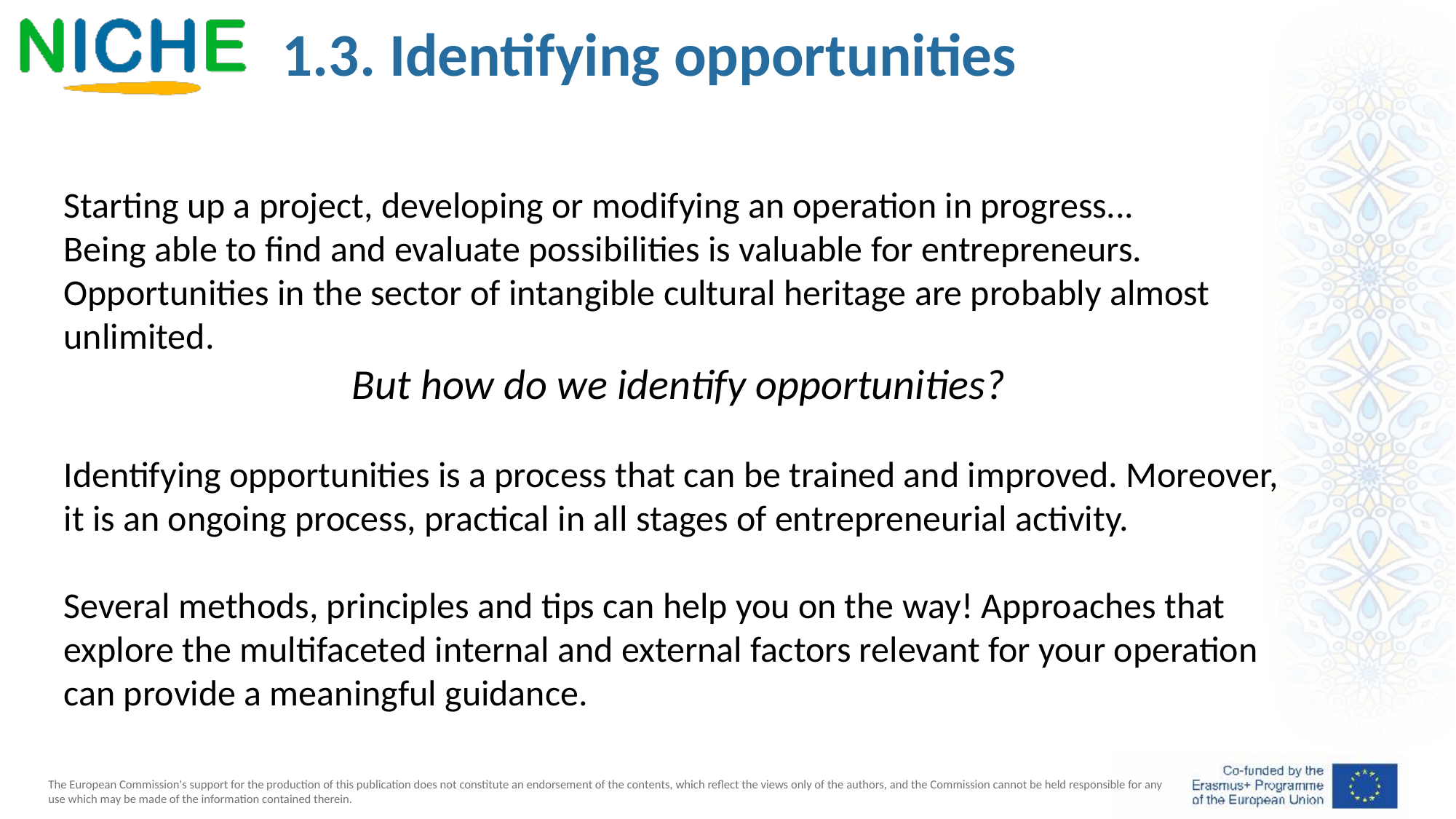

1.3. Identifying opportunities
Starting up a project, developing or modifying an operation in progress...
Being able to find and evaluate possibilities is valuable for entrepreneurs. Opportunities in the sector of intangible cultural heritage are probably almost unlimited.
But how do we identify opportunities?
Identifying opportunities is a process that can be trained and improved. Moreover, it is an ongoing process, practical in all stages of entrepreneurial activity.

Several methods, principles and tips can help you on the way! Approaches that explore the multifaceted internal and external factors relevant for your operation can provide a meaningful guidance.